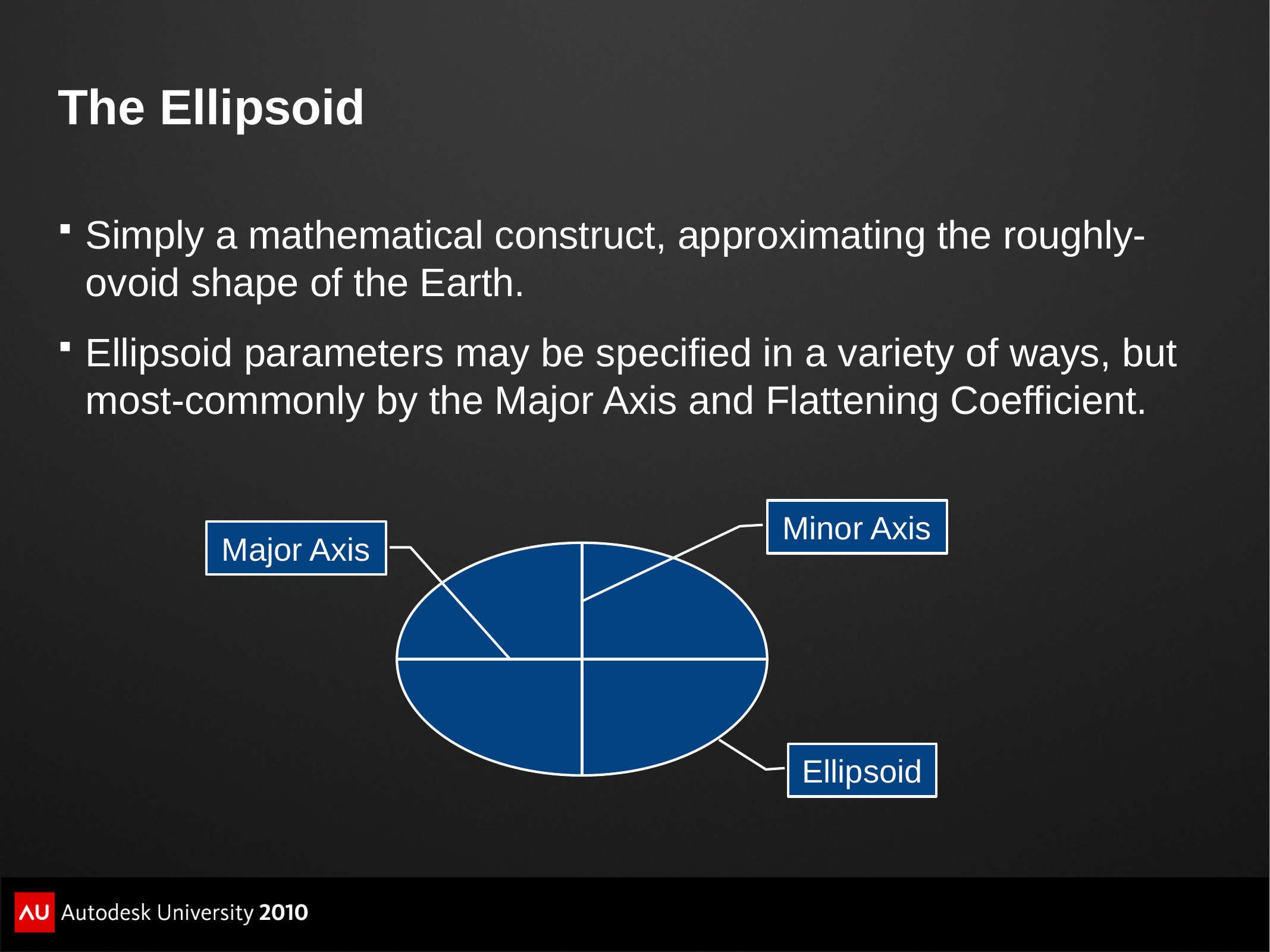

# The Ellipsoid
Simply a mathematical construct, approximating the roughly-ovoid shape of the Earth.
Ellipsoid parameters may be specified in a variety of ways, but most-commonly by the Major Axis and Flattening Coefficient.
Minor Axis
Major Axis

Ellipsoid